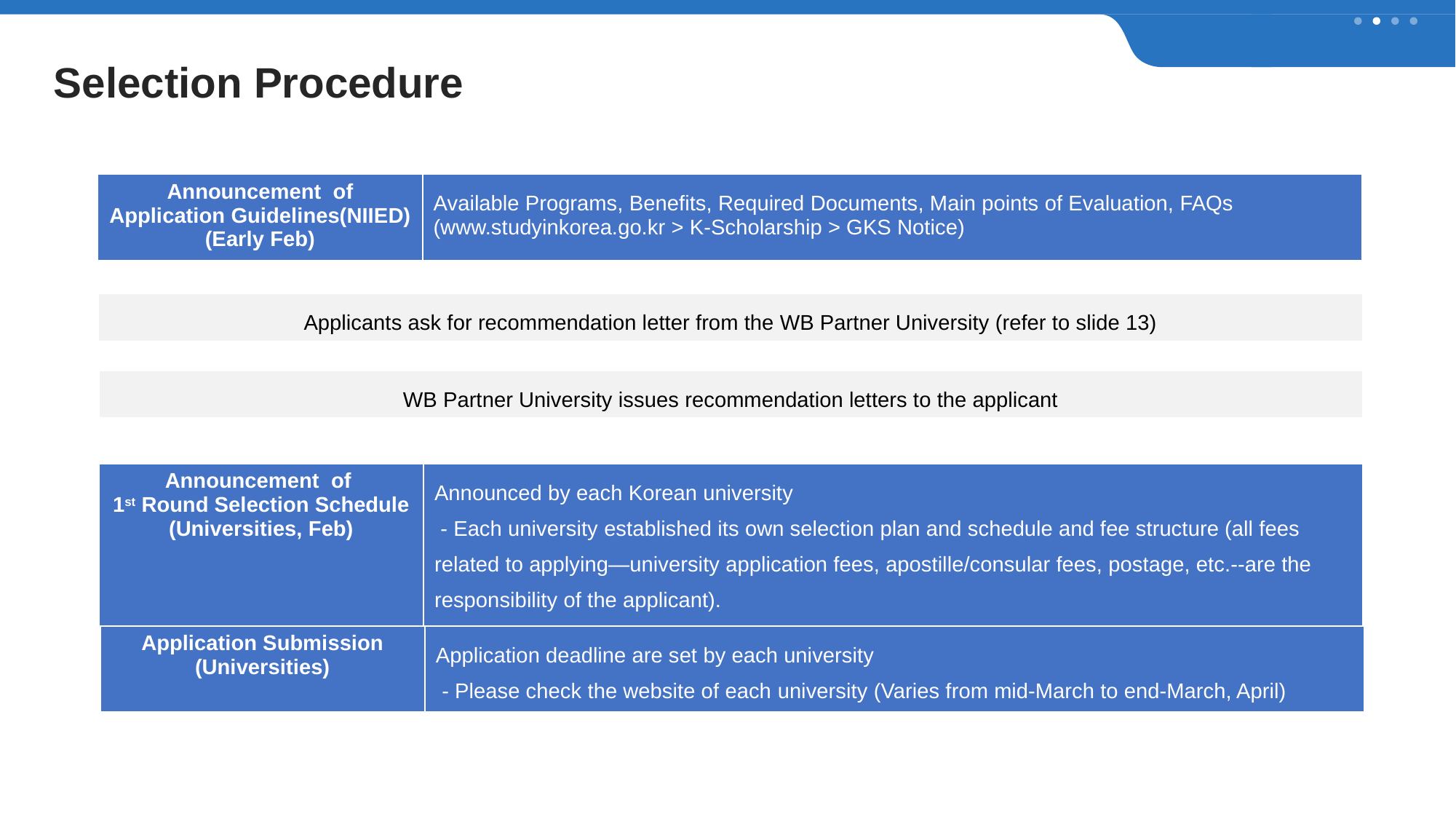

Selection Procedure
Selection Procedure
| Announcement of Application Guidelines(NIIED) (Early Feb) | Available Programs, Benefits, Required Documents, Main points of Evaluation, FAQs (www.studyinkorea.go.kr > K-Scholarship > GKS Notice) |
| --- | --- |
| Applicants ask for recommendation letter from the WB Partner University (refer to slide 13) |
| --- |
| WB Partner University issues recommendation letters to the applicant |
| --- |
| Announcement of 1st Round Selection Schedule (Universities, Feb) | Announced by each Korean university - Each university established its own selection plan and schedule and fee structure (all fees related to applying—university application fees, apostille/consular fees, postage, etc.--are the responsibility of the applicant). |
| --- | --- |
| Application Submission (Universities) | Application deadline are set by each university - Please check the website of each university (Varies from mid-March to end-March, April) |
| --- | --- |